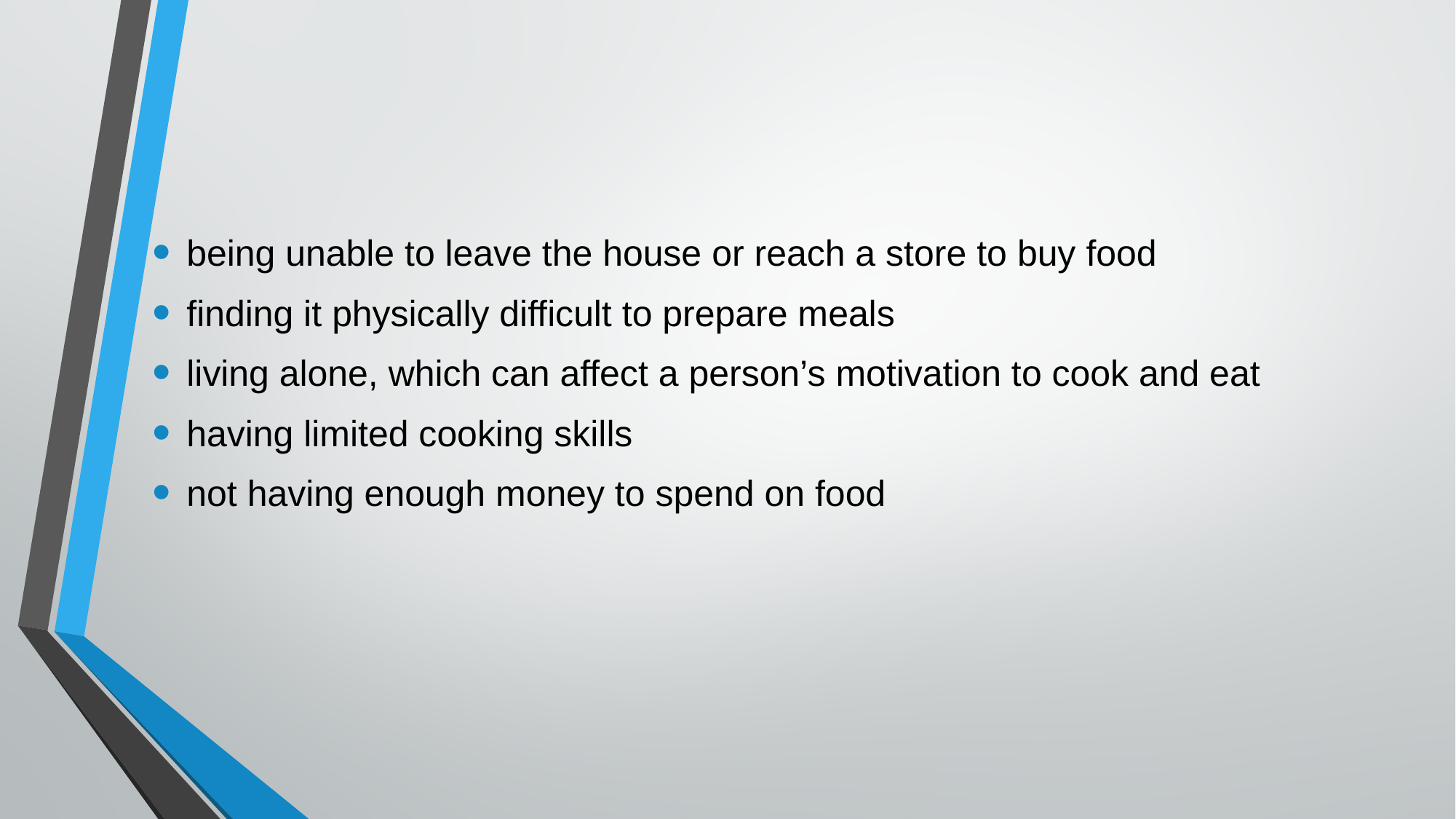

being unable to leave the house or reach a store to buy food
finding it physically difficult to prepare meals
living alone, which can affect a person’s motivation to cook and eat
having limited cooking skills
not having enough money to spend on food